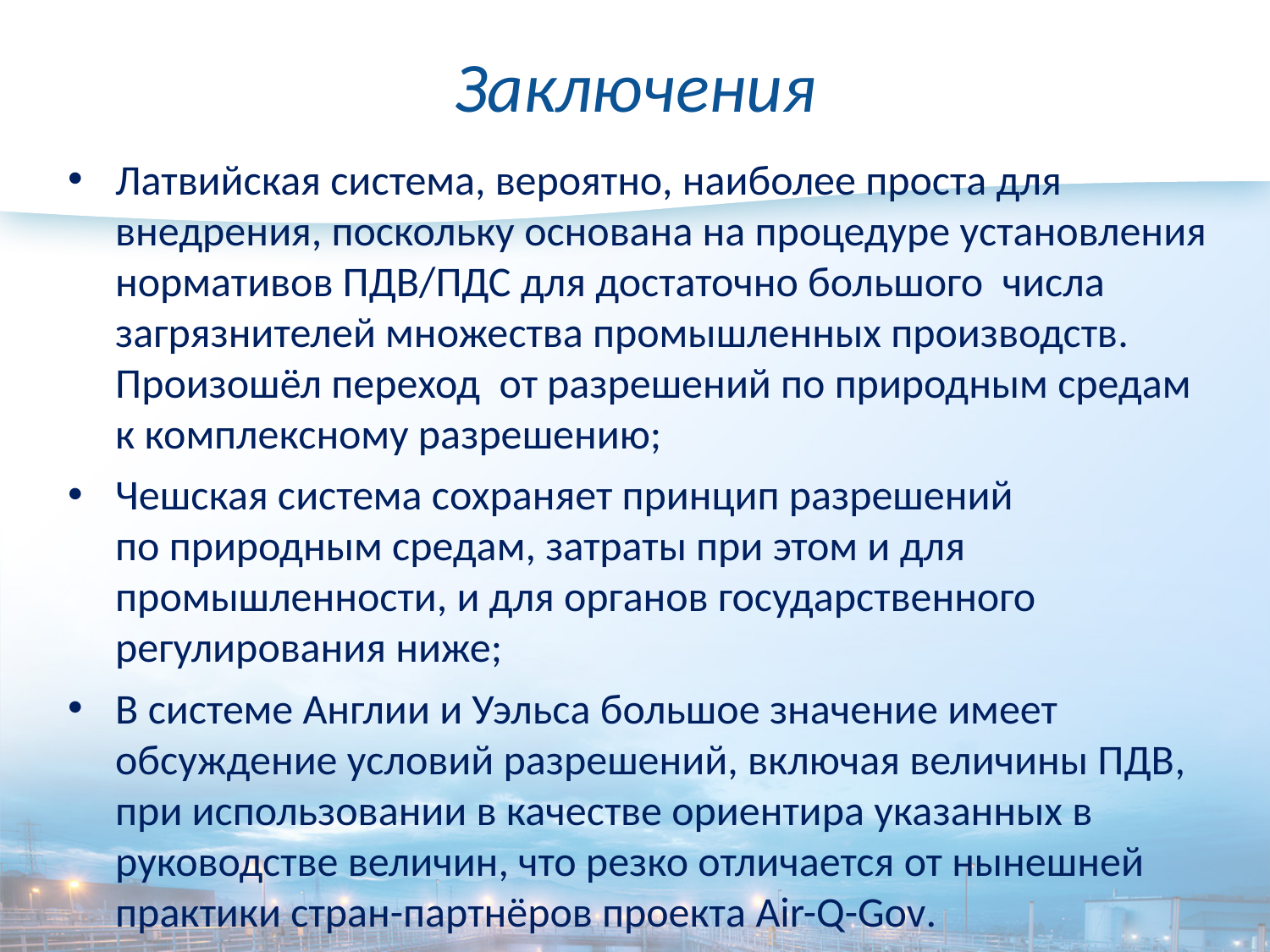

# Заключения
Латвийская система, вероятно, наиболее проста для внедрения, поскольку основана на процедуре установления  нормативов ПДВ/ПДС для достаточно большого  числа загрязнителей множества промышленных производств. Произошёл переход  от разрешений по природным средам
к комплексному разрешению;
Чешская система сохраняет принцип разрешений
по природным средам, затраты при этом и для промышленности, и для органов государственного регулирования ниже;
В системе Англии и Уэльса большое значение имеет обсуждение условий разрешений, включая величины ПДВ, при использовании в качестве ориентира указанных в руководстве величин, что резко отличается от нынешней практики стран-партнёров проекта Air-Q-Gov.